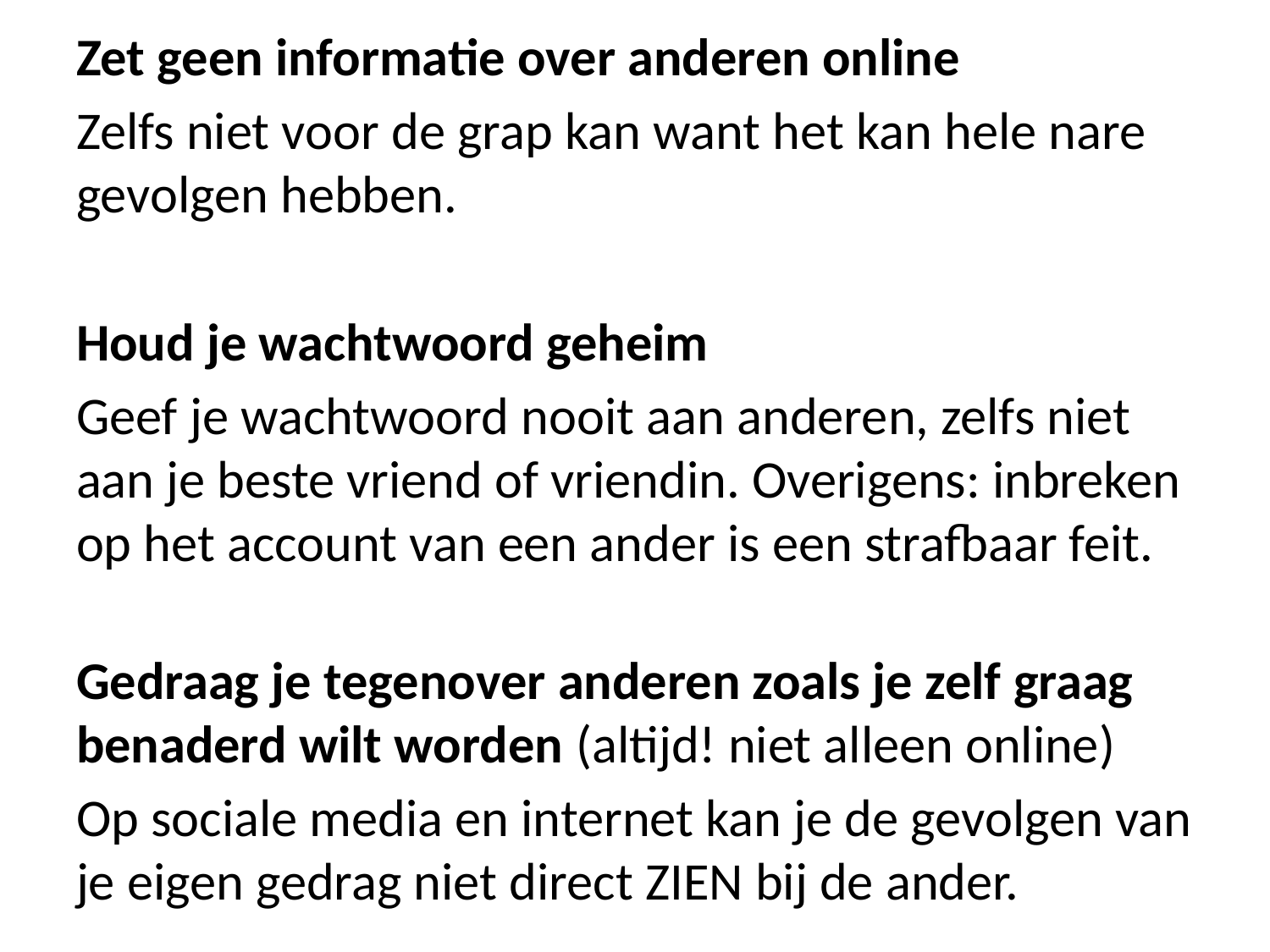

Zet geen informatie over anderen online
Zelfs niet voor de grap kan want het kan hele nare gevolgen hebben.

Houd je wachtwoord geheim
Geef je wachtwoord nooit aan anderen, zelfs niet aan je beste vriend of vriendin. Overigens: inbreken op het account van een ander is een strafbaar feit.

Gedraag je tegenover anderen zoals je zelf graag
benaderd wilt worden (altijd! niet alleen online)
Op sociale media en internet kan je de gevolgen van je eigen gedrag niet direct ZIEN bij de ander.
#